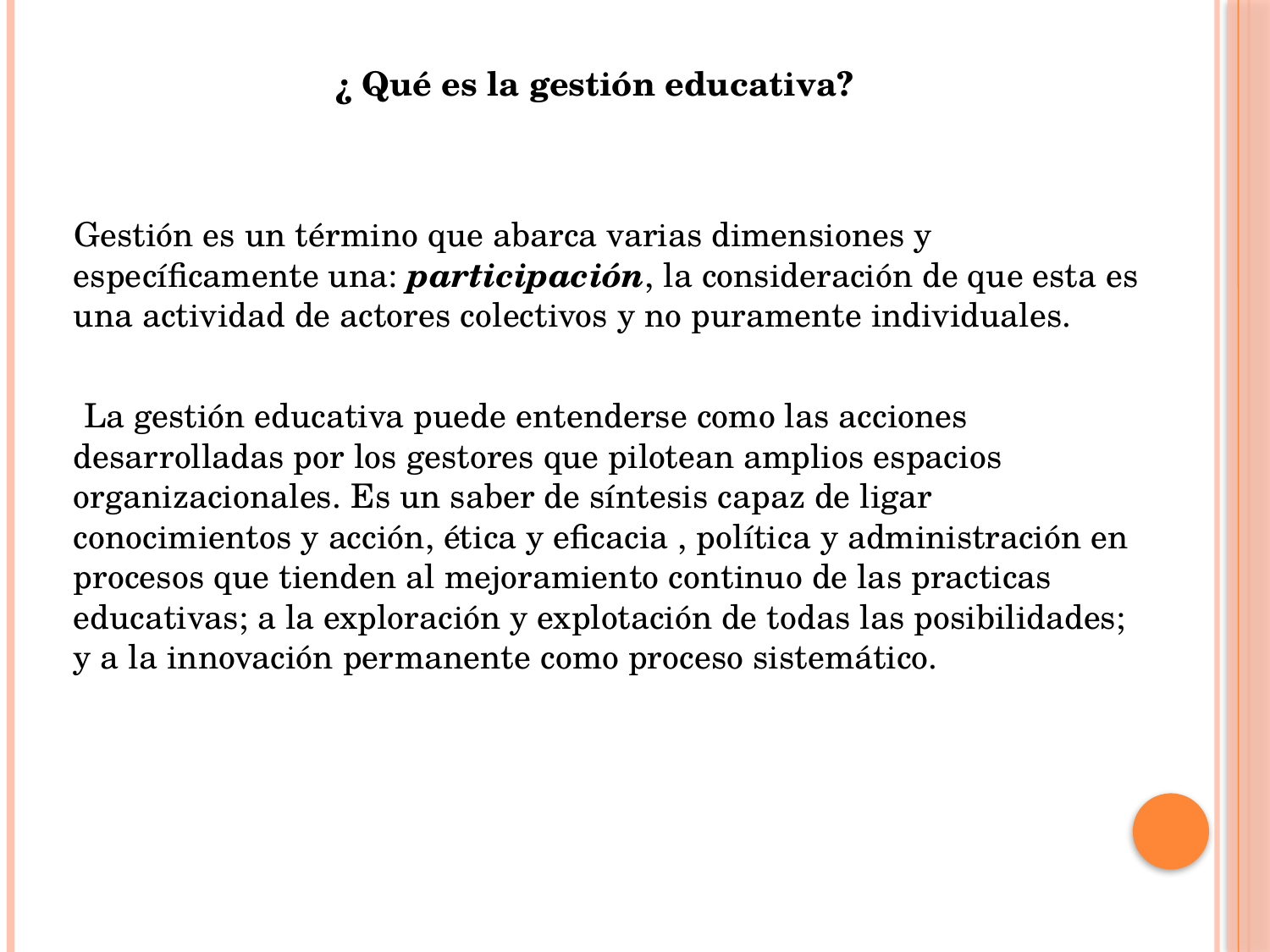

¿ Qué es la gestión educativa?

     Gestión es un término que abarca varias dimensiones y específicamente una: participación, la consideración de que esta es una actividad de actores colectivos y no puramente individuales.

     La gestión educativa puede entenderse como las acciones desarrolladas por los gestores que pilotean amplios espacios organizacionales. Es un saber de síntesis capaz de ligar conocimientos y acción, ética y eficacia , política y administración en procesos que tienden al mejoramiento continuo de las practicas educativas; a la exploración y explotación de todas las posibilidades; y a la innovación permanente como proceso sistemático.